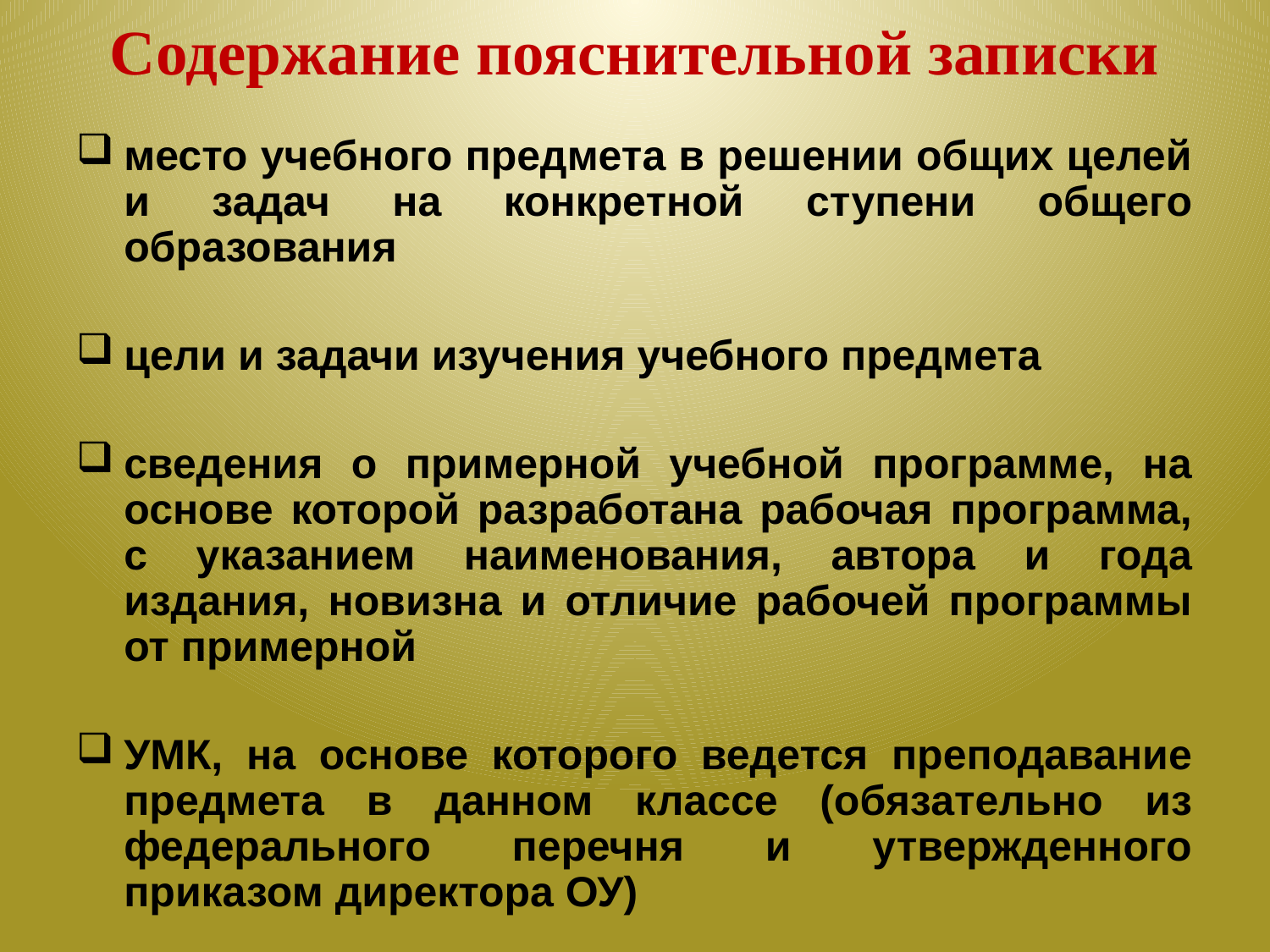

# Содержание пояснительной записки
место учебного предмета в решении общих целей и задач на конкретной ступени общего образования

цели и задачи изучения учебного предмета

сведения о примерной учебной программе, на основе которой разработана рабочая программа, с указанием наименования, автора и года издания, новизна и отличие рабочей программы от примерной

УМК, на основе которого ведется преподавание предмета в данном классе (обязательно из федерального перечня и утвержденного приказом директора ОУ)